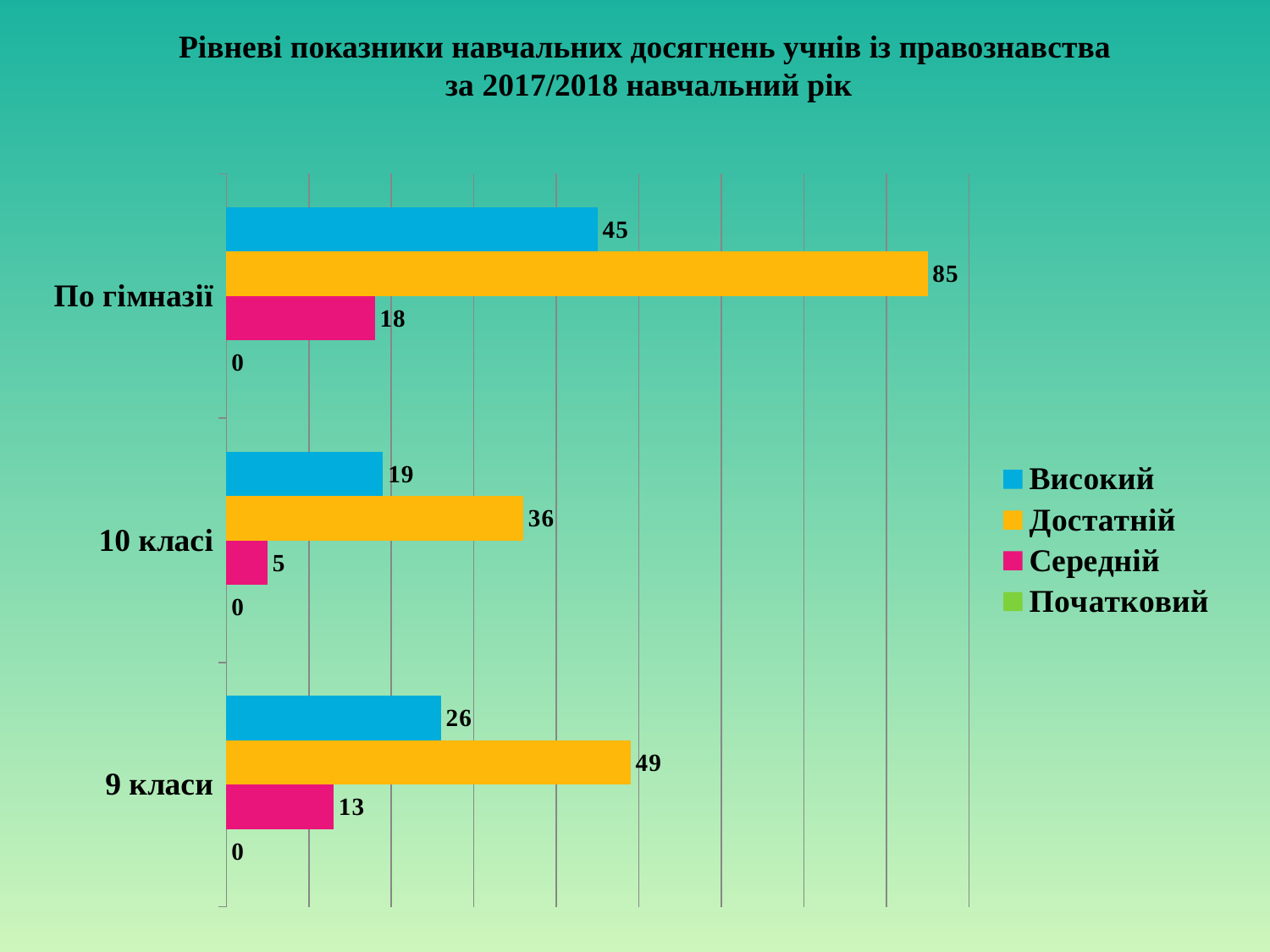

# Рівневі показники навчальних досягнень учнів із правознавства за 2017/2018 навчальний рік

### Chart

| Category | Початковий | Середній | Достатній | Високий |
|---|---|---|---|---|
| 9 класи | 0.0 | 13.0 | 49.0 | 26.0 |
| 10 класі | 0.0 | 5.0 | 36.0 | 19.0 |
| По гімназії | 0.0 | 18.0 | 85.0 | 45.0 |